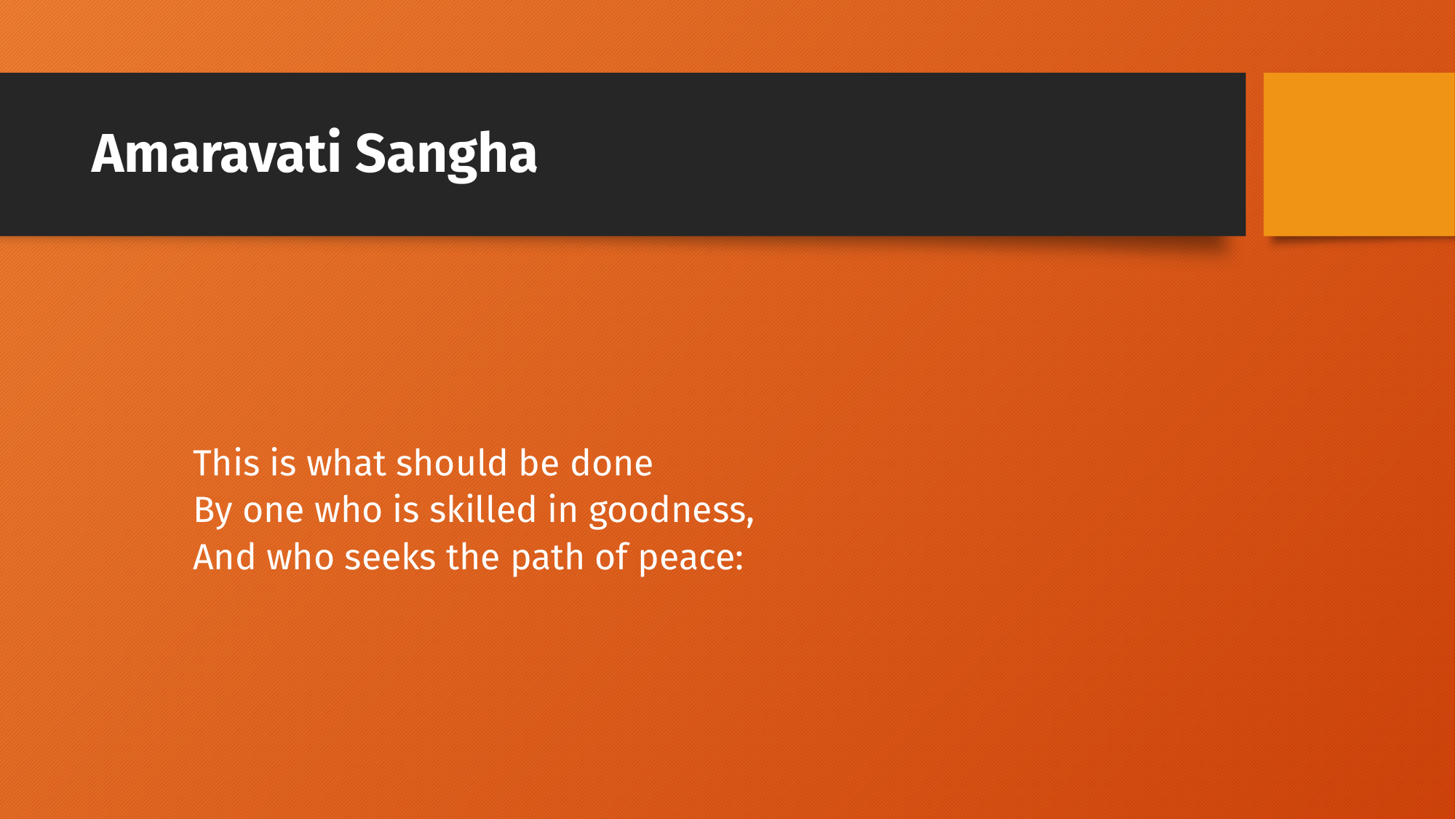

# Amaravati Sangha
This is what should be done
By one who is skilled in goodness,
And who seeks the path of peace: